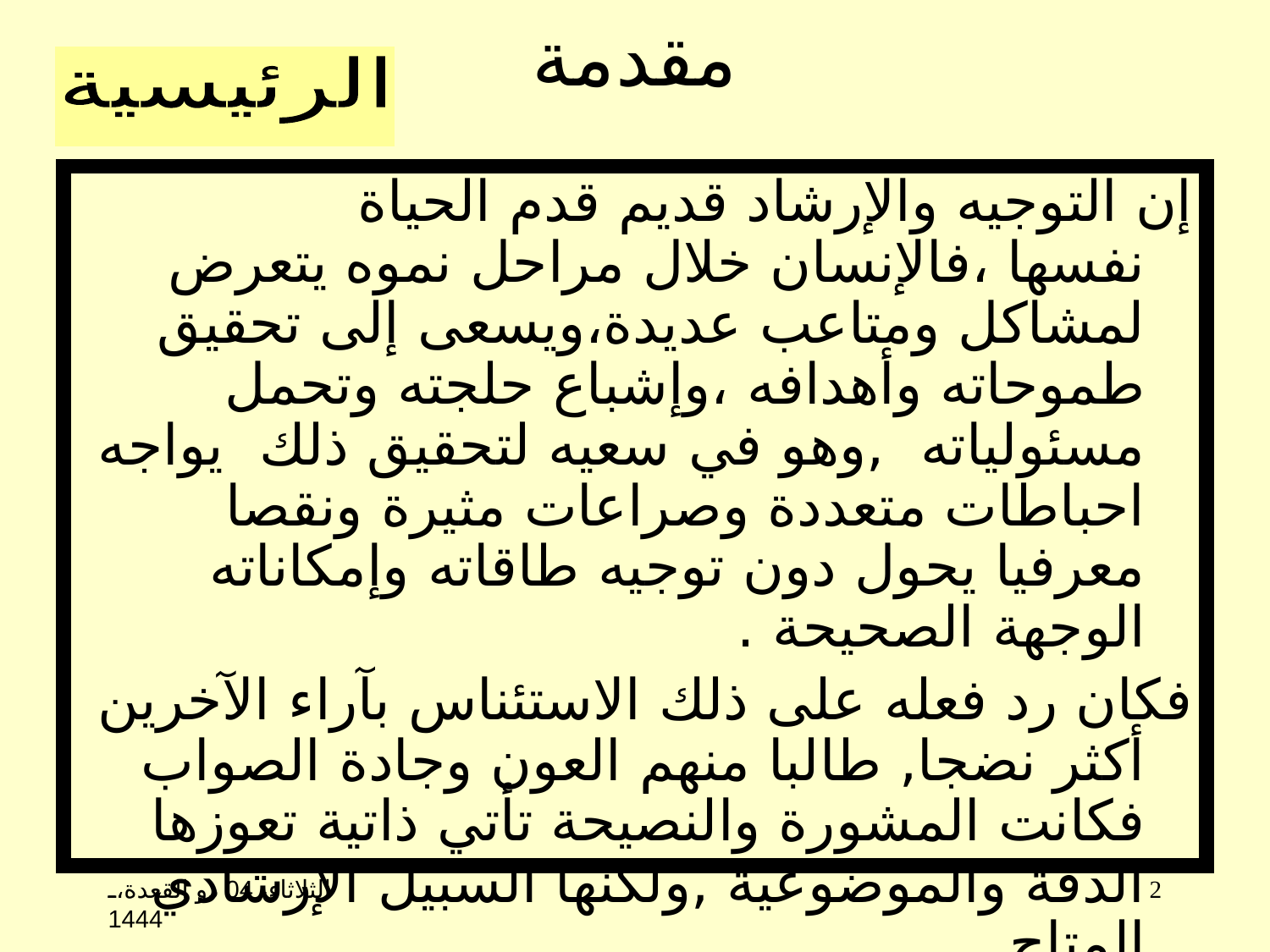

# مقدمة

الرئيسية
إن التوجيه والإرشاد قديم قدم الحياة نفسها ،فالإنسان خلال مراحل نموه يتعرض لمشاكل ومتاعب عديدة،ويسعى إلى تحقيق طموحاته وأهدافه ،وإشباع حلجته وتحمل مسئولياته  ,وهو في سعيه لتحقيق ذلك  يواجه احباطات متعددة وصراعات مثيرة ونقصا معرفيا يحول دون توجيه طاقاته وإمكاناته الوجهة الصحيحة .
فكان رد فعله على ذلك الاستئناس بآراء الآخرين أكثر نضجا, طالبا منهم العون وجادة الصواب فكانت المشورة والنصيحة تأتي ذاتية تعوزها الدقة والموضوعية ,ولكنها السبيل الإرشادي المتاح ..
أما التوجية والإرشاد  ممارسة علمية ومهنية متخصصة فقد مر بعدد من المراحل نوجزها فيما يلي :
الثلاثاء، 04 ذو القعدة، 1444
2